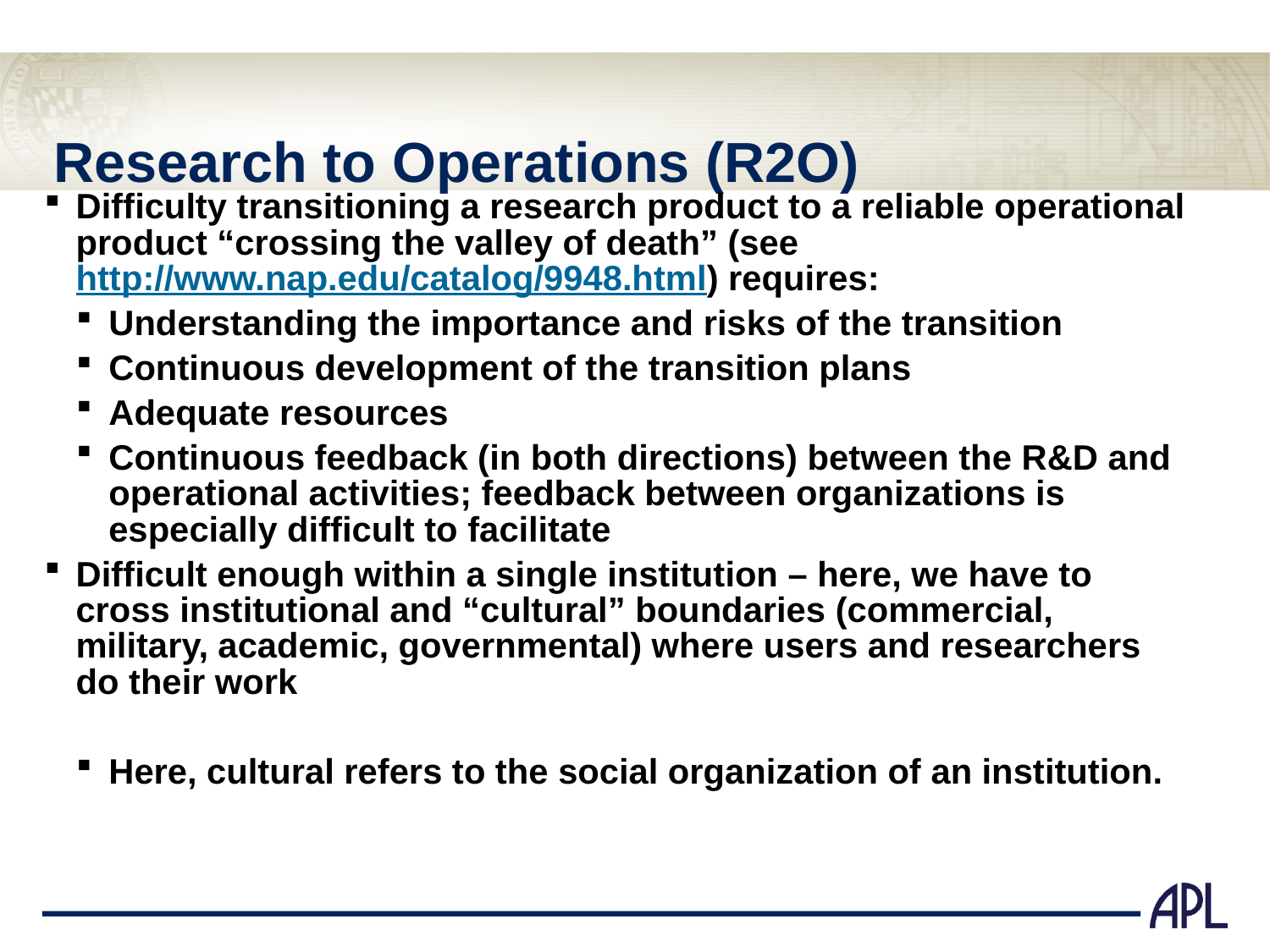

# Research to Operations (R2O)
Difficulty transitioning a research product to a reliable operational product “crossing the valley of death” (see http://www.nap.edu/catalog/9948.html) requires:
Understanding the importance and risks of the transition
Continuous development of the transition plans
Adequate resources
Continuous feedback (in both directions) between the R&D and operational activities; feedback between organizations is especially difficult to facilitate
Difficult enough within a single institution – here, we have to cross institutional and “cultural” boundaries (commercial, military, academic, governmental) where users and researchers do their work

Here, cultural refers to the social organization of an institution.